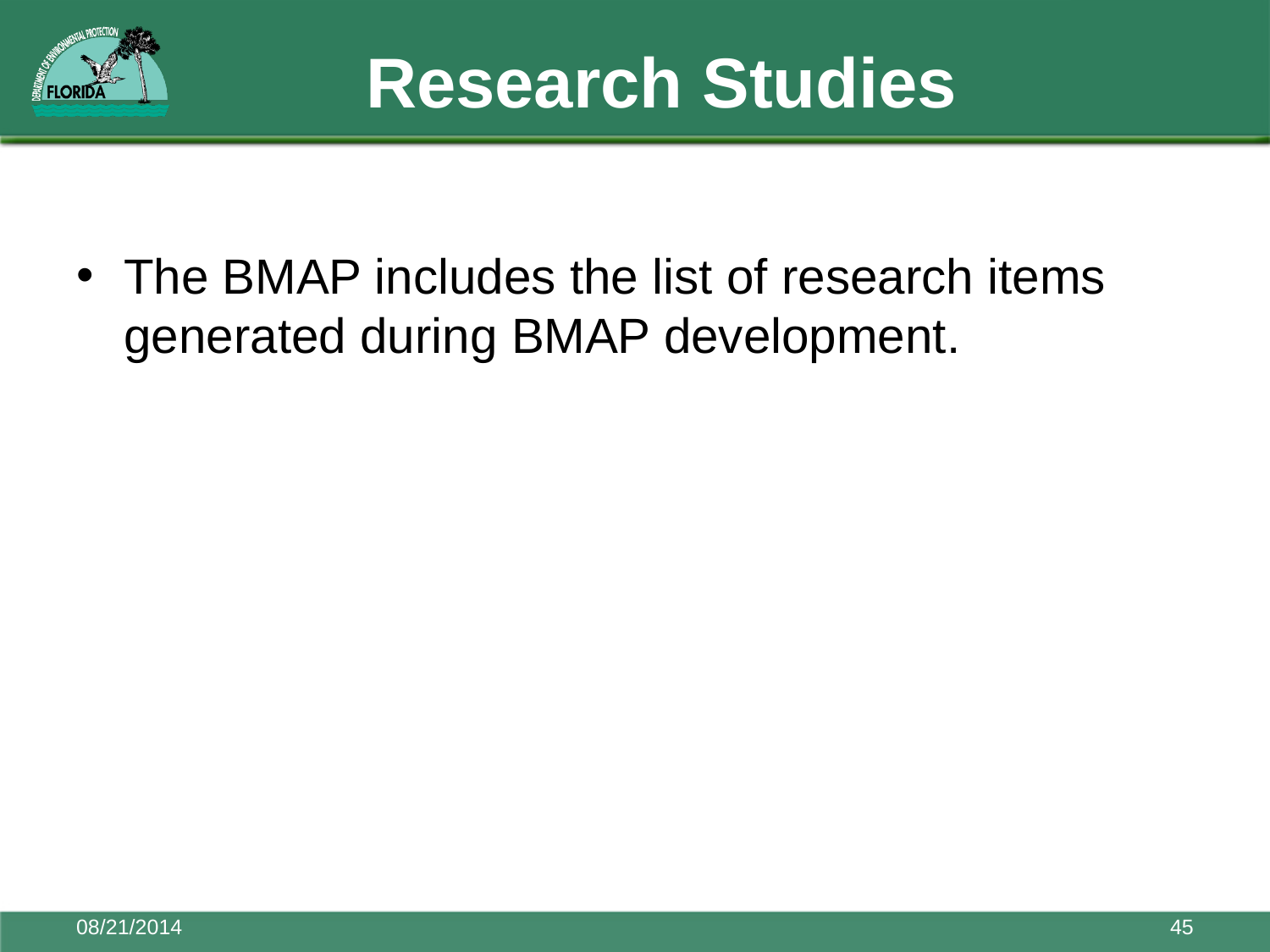

# Research Studies

The BMAP includes the list of research items generated during BMAP development.

08/21/2014
45